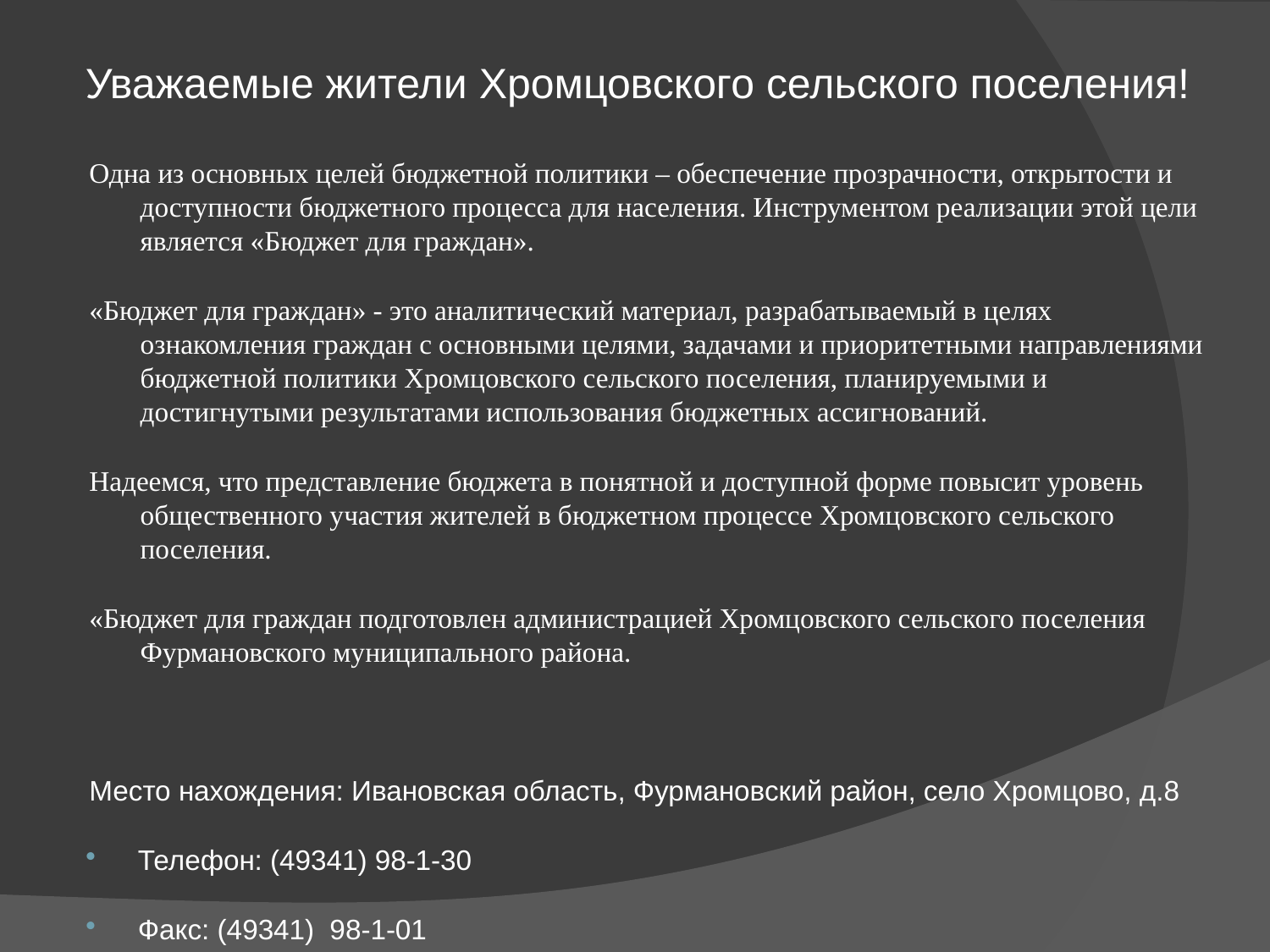

Уважаемые жители Хромцовского сельского поселения!
Одна из основных целей бюджетной политики – обеспечение прозрачности, открытости и доступности бюджетного процесса для населения. Инструментом реализации этой цели является «Бюджет для граждан».
«Бюджет для граждан» - это аналитический материал, разрабатываемый в целях ознакомления граждан с основными целями, задачами и приоритетными направлениями бюджетной политики Хромцовского сельского поселения, планируемыми и достигнутыми результатами использования бюджетных ассигнований.
Надеемся, что представление бюджета в понятной и доступной форме повысит уровень общественного участия жителей в бюджетном процессе Хромцовского сельского поселения.
«Бюджет для граждан подготовлен администрацией Хромцовского сельского поселения Фурмановского муниципального района.

Место нахождения: Ивановская область, Фурмановский район, село Хромцово, д.8
Телефон: (49341) 98-1-30
Факс: (49341)  98-1-01
Адрес электронной почты: chromzovo@mail.ru